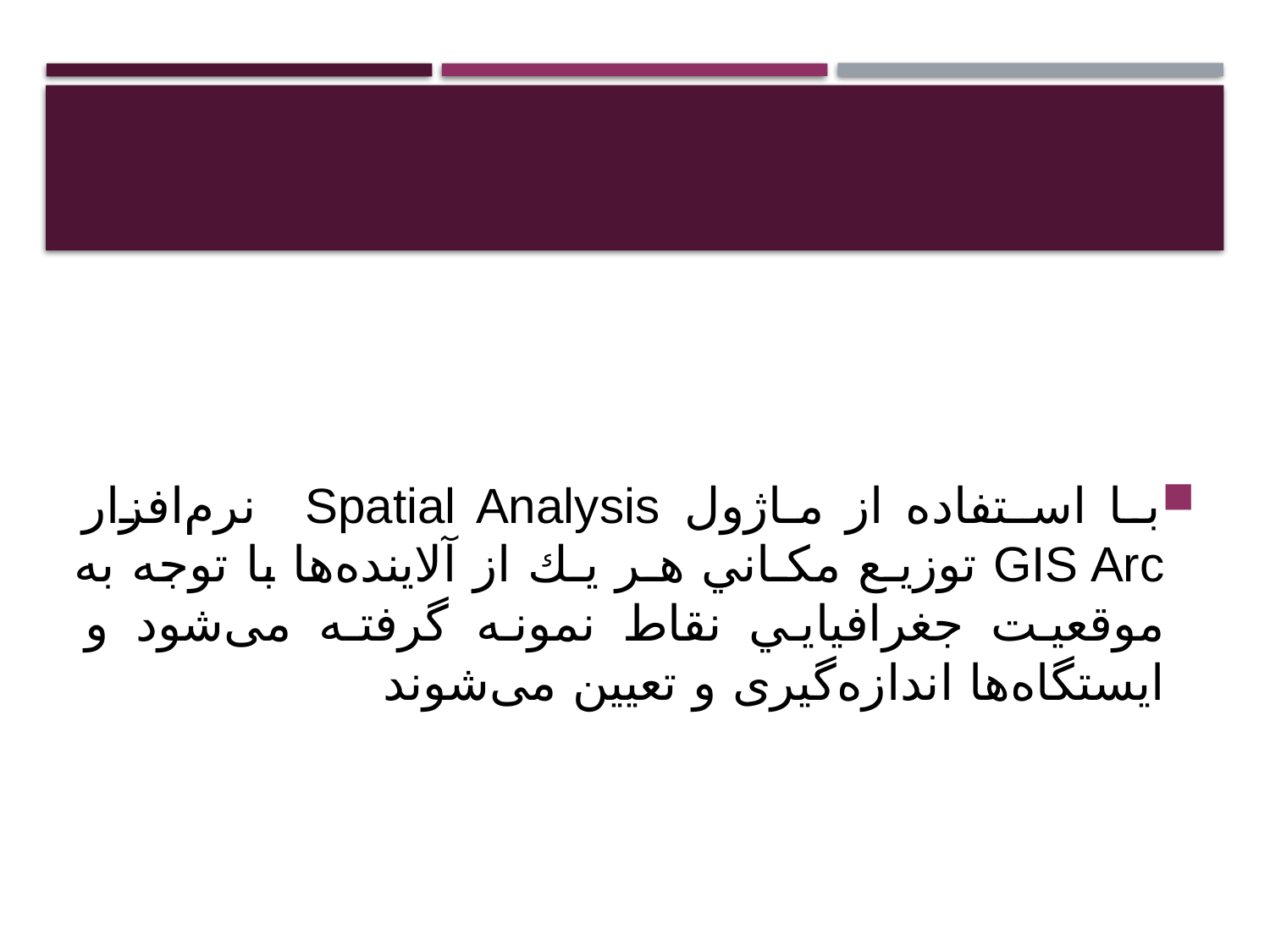

#
بـا اسـتفاده از مـاژول Spatial Analysis  نرم‌افزار GIS Arc توزيـع مكـاني هـر يـك از آلاینده‌ها با توجه به موقعيت جغرافيايي نقاط نمونه گرفتـه می‌شود و ایستگاه‌ها اندازه‌گیری و تعيين می‌شوند